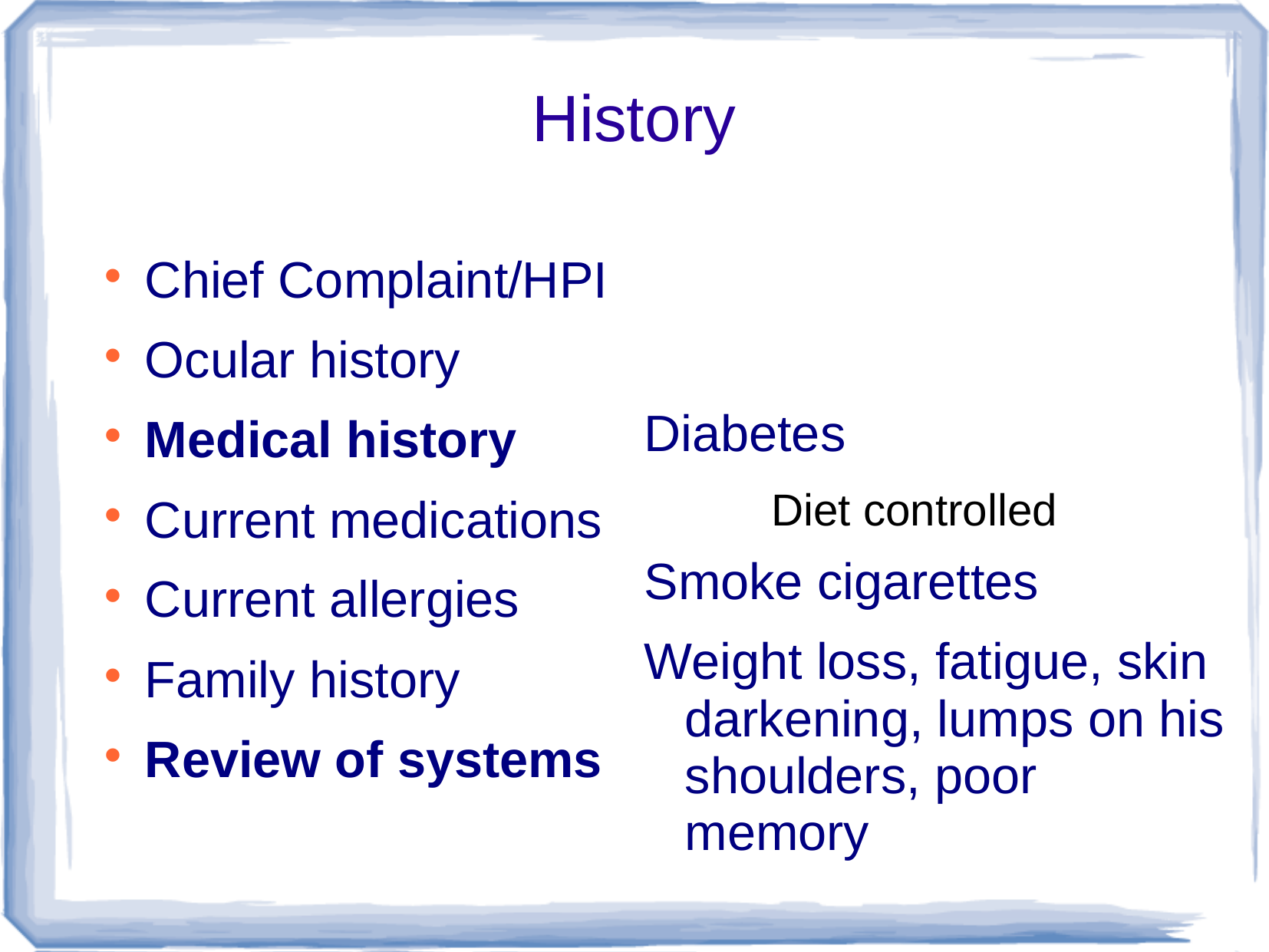

# History

Diabetes
Diet controlled
Smoke cigarettes
Weight loss, fatigue, skin darkening, lumps on his shoulders, poor memory

Chief Complaint/HPI
Ocular history
Medical history
Current medications
Current allergies
Family history
Review of systems